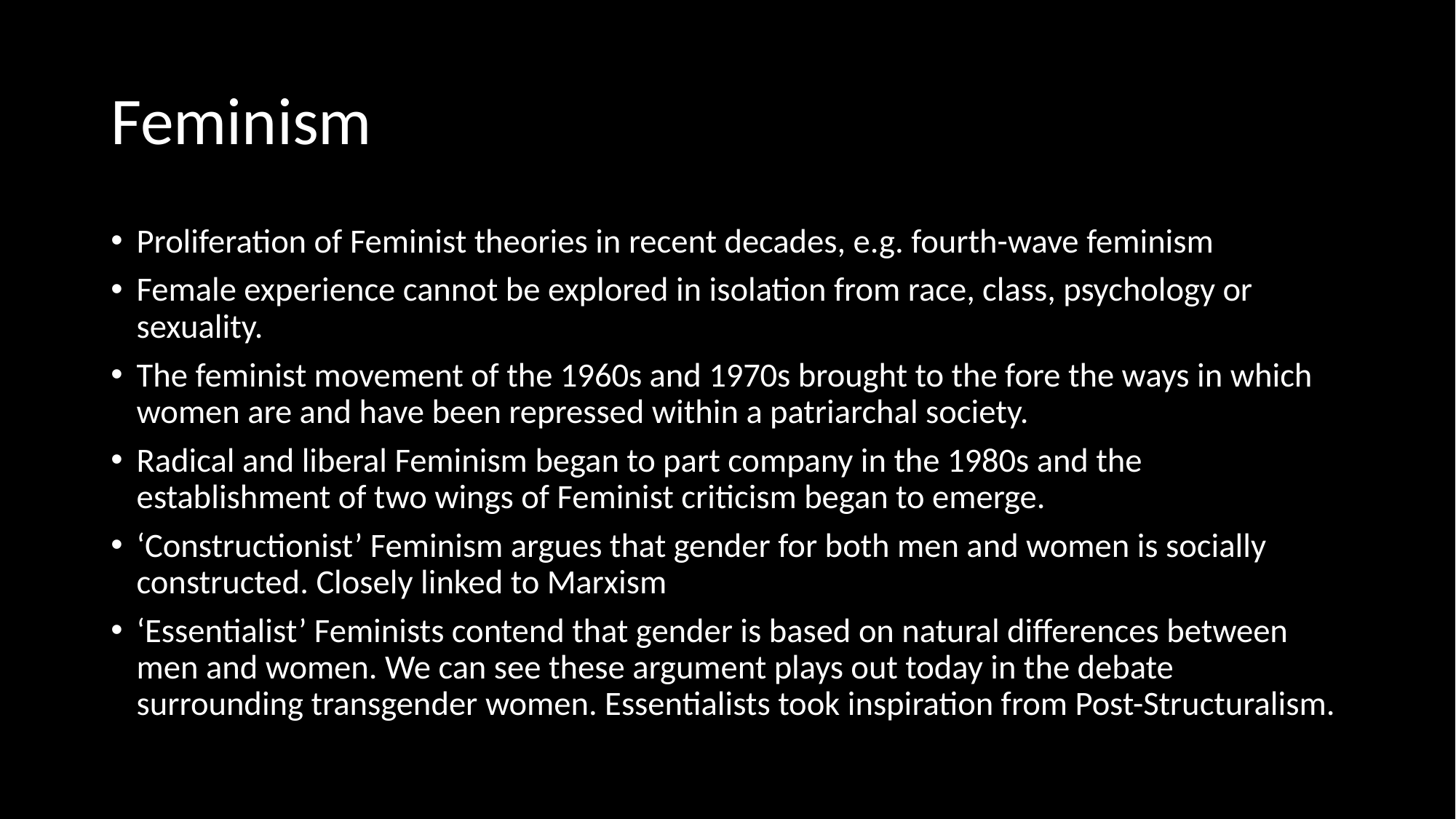

# Feminism
Proliferation of Feminist theories in recent decades, e.g. fourth-wave feminism
Female experience cannot be explored in isolation from race, class, psychology or sexuality.
The feminist movement of the 1960s and 1970s brought to the fore the ways in which women are and have been repressed within a patriarchal society.
Radical and liberal Feminism began to part company in the 1980s and the establishment of two wings of Feminist criticism began to emerge.
‘Constructionist’ Feminism argues that gender for both men and women is socially constructed. Closely linked to Marxism
‘Essentialist’ Feminists contend that gender is based on natural differences between men and women. We can see these argument plays out today in the debate surrounding transgender women. Essentialists took inspiration from Post-Structuralism.